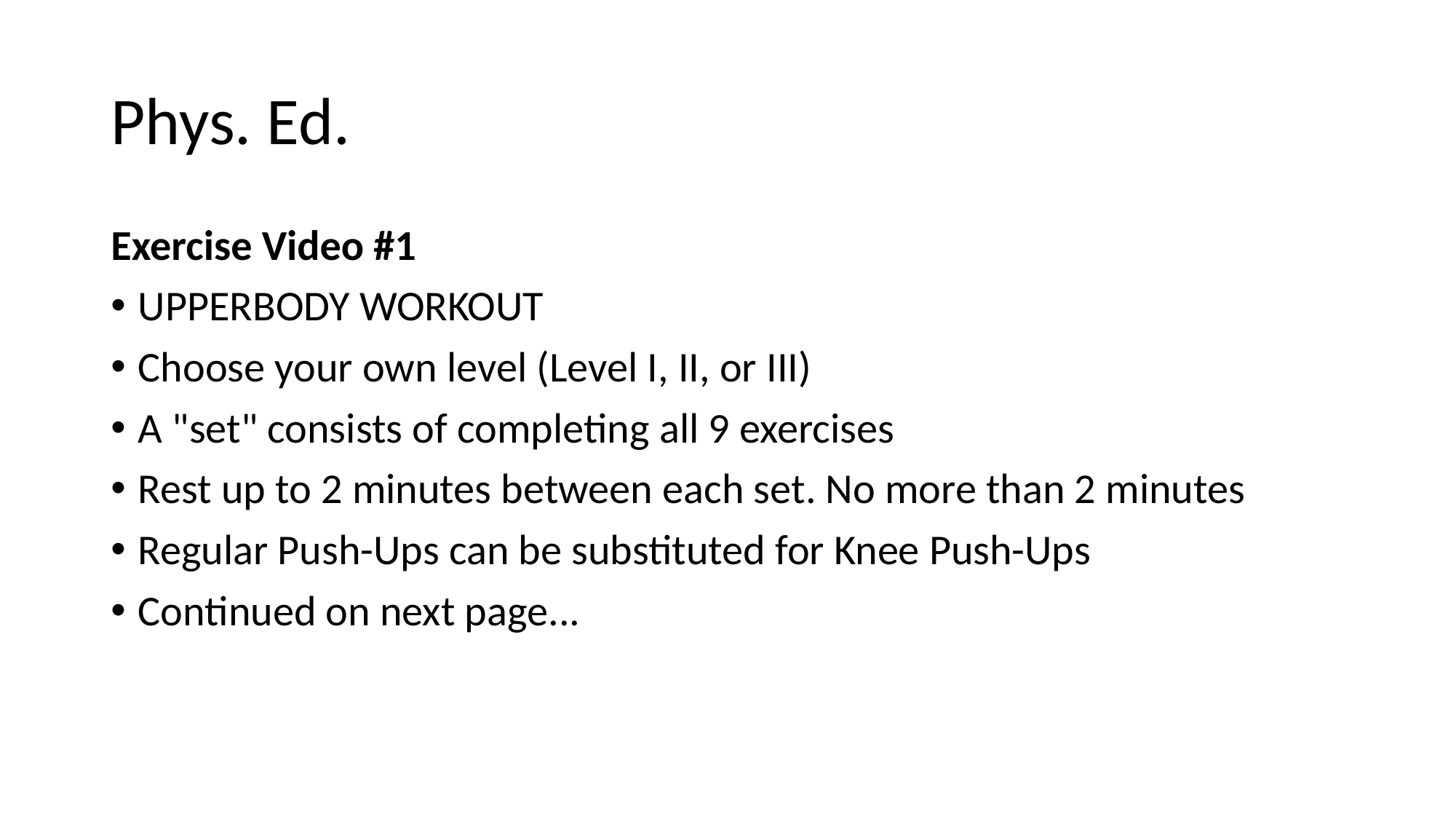

# Phys. Ed.
Exercise Video #1
UPPERBODY WORKOUT
Choose your own level (Level I, II, or III)
A "set" consists of completing all 9 exercises
Rest up to 2 minutes between each set. No more than 2 minutes
Regular Push-Ups can be substituted for Knee Push-Ups
Continued on next page...